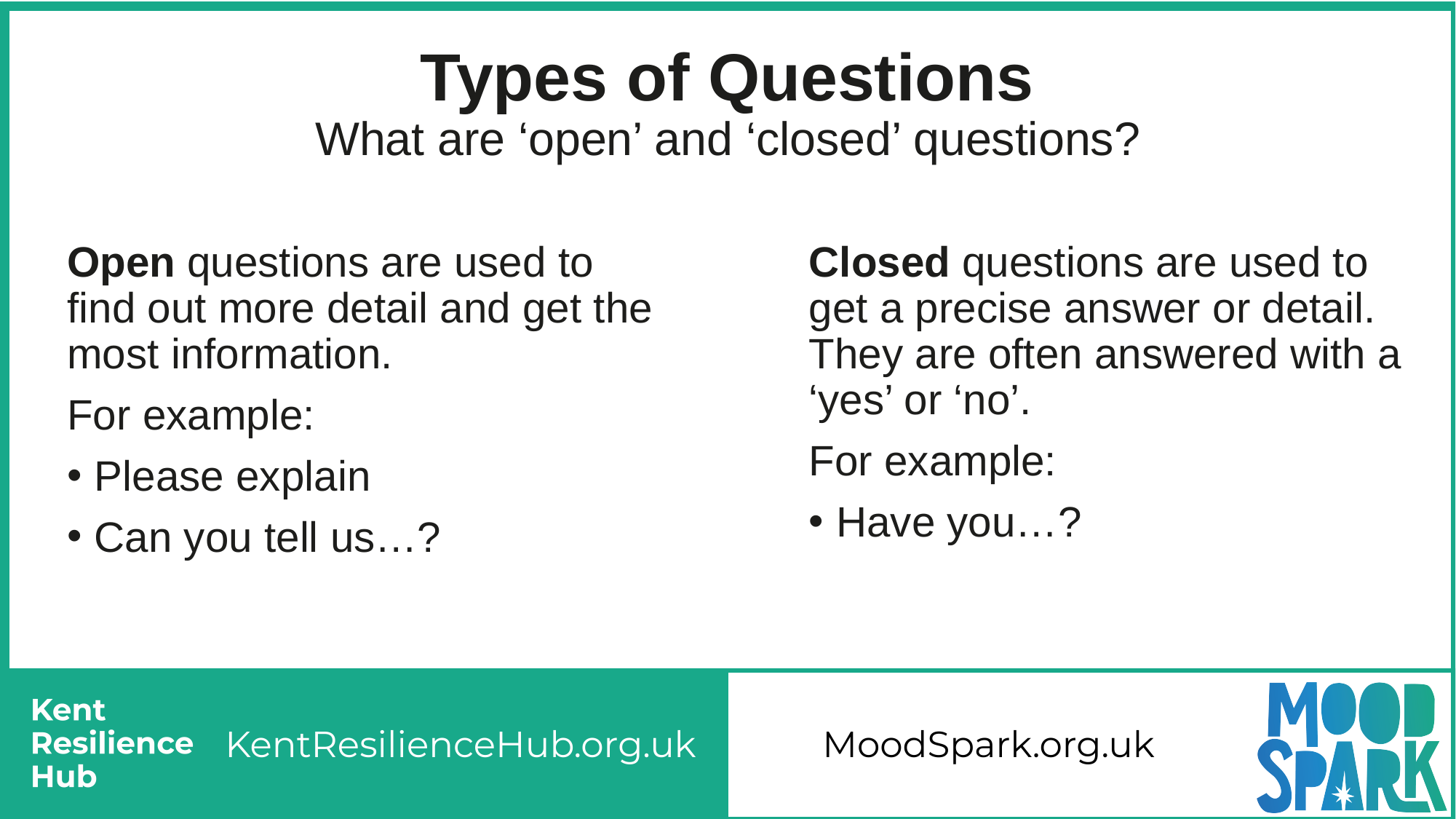

# Types of Questions What are ‘open’ and ‘closed’ questions?
Open questions are used to find out more detail and get the most information.
For example:
Please explain
Can you tell us…?

Closed questions are used to get a precise answer or detail. They are often answered with a ‘yes’ or ‘no’.
For example:
Have you…?